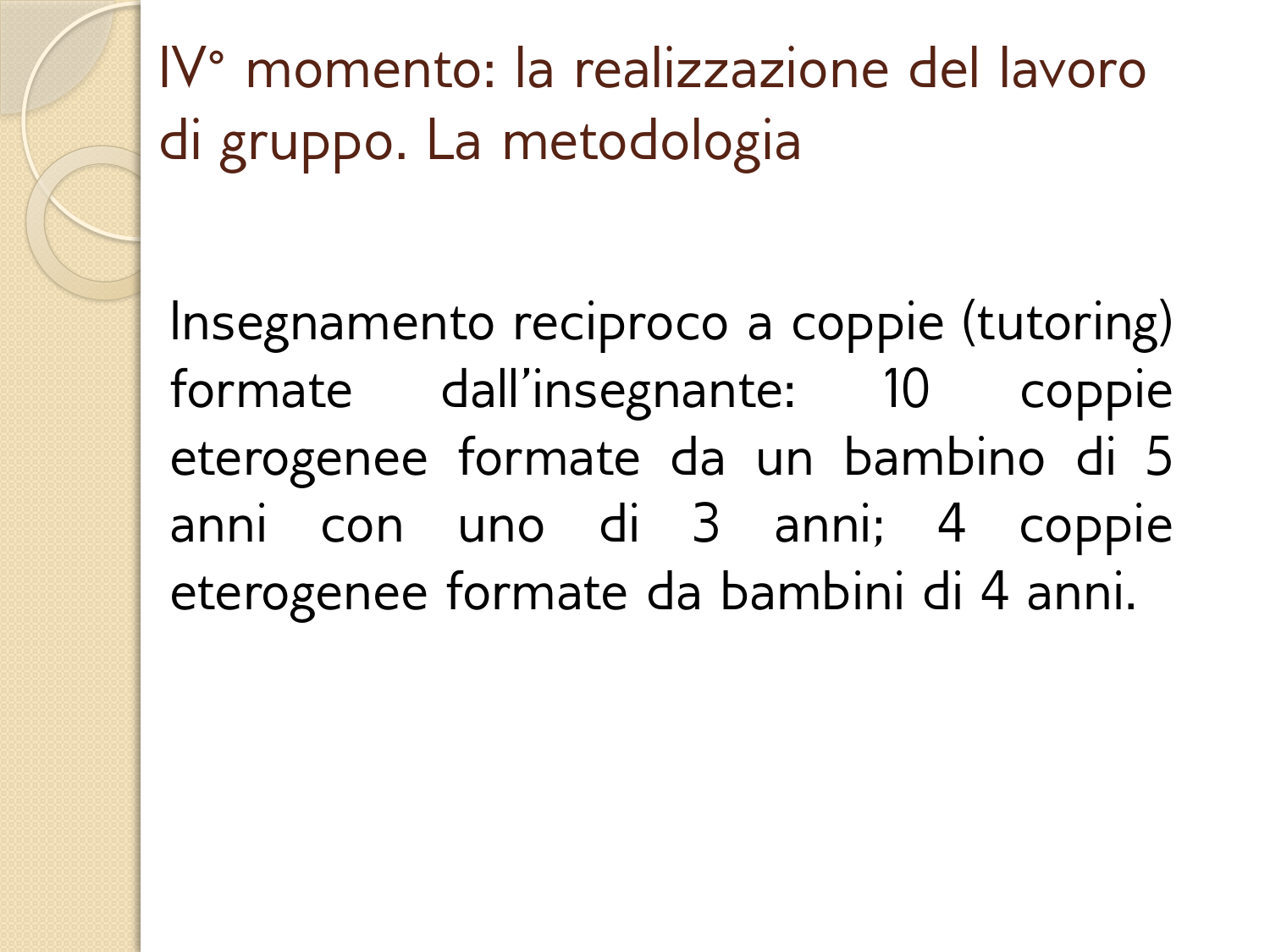

# IV° momento: la realizzazione del lavoro di gruppo. La metodologia

Insegnamento reciproco a coppie (tutoring) formate dall’insegnante: 10 coppie eterogenee formate da un bambino di 5 anni con uno di 3 anni; 4 coppie eterogenee formate da bambini di 4 anni.